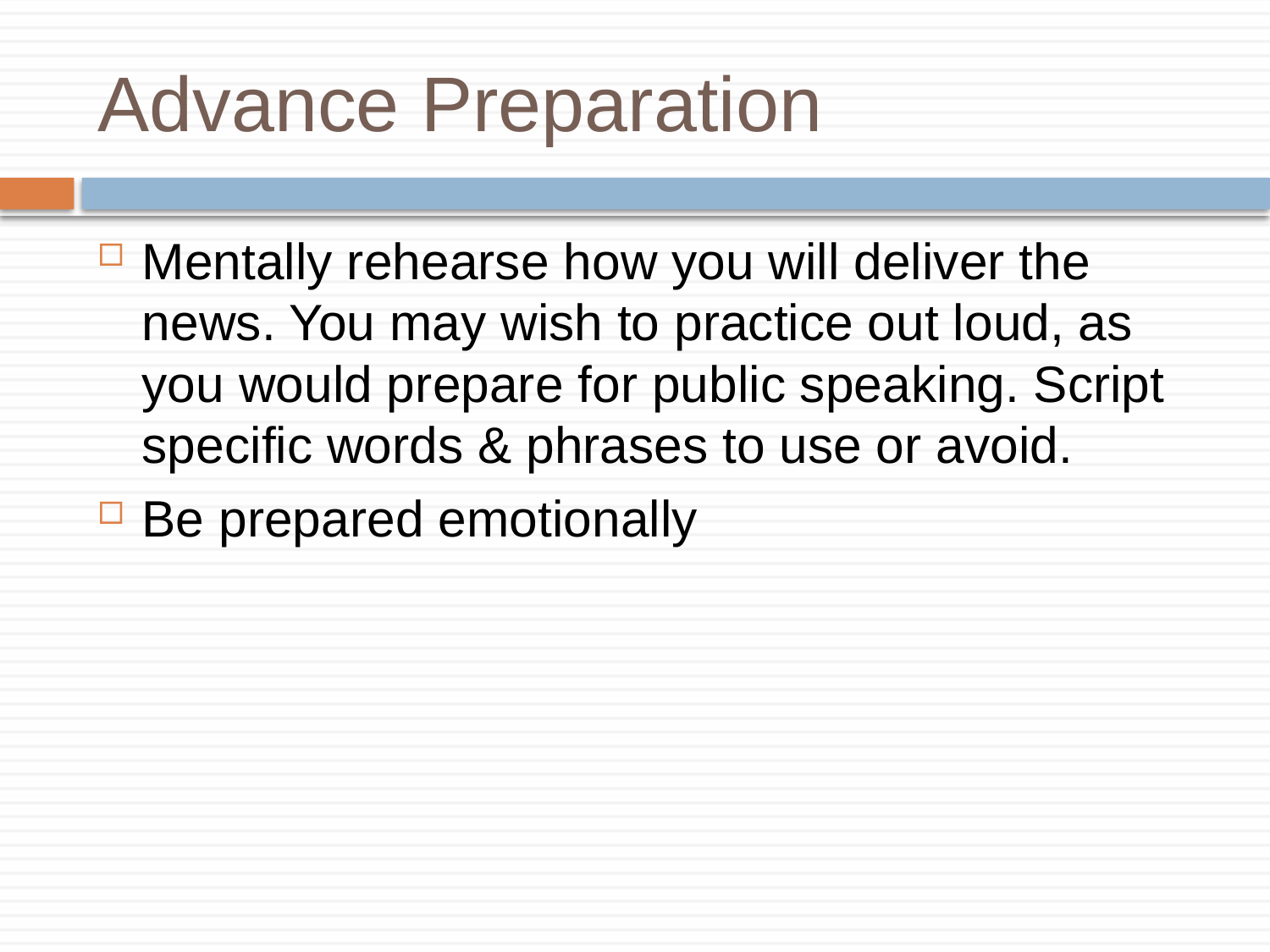

# Advance Preparation
Mentally rehearse how you will deliver the news. You may wish to practice out loud, as you would prepare for public speaking. Script specific words & phrases to use or avoid.
Be prepared emotionally